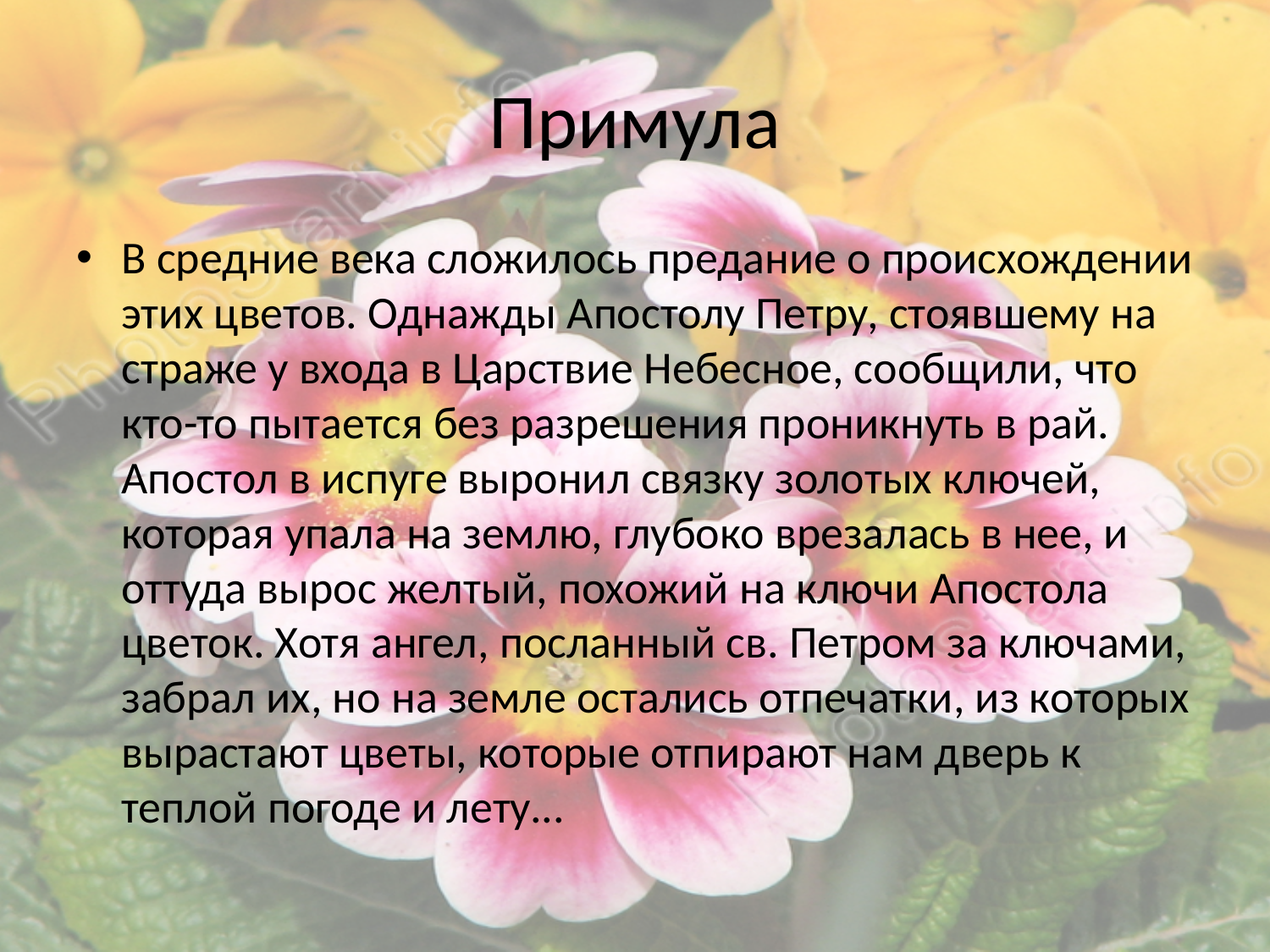

# Примула
В средние века сложилось предание о происхождении этих цветов. Однажды Апостолу Петру, стоявшему на страже у входа в Царствие Небесное, сообщили, что кто-то пытается без разрешения проникнуть в рай. Апостол в испуге выронил связку золотых ключей, которая упала на землю, глубоко врезалась в нее, и оттуда вырос желтый, похожий на ключи Апостола цветок. Хотя ангел, посланный св. Петром за ключами, забрал их, но на земле остались отпечатки, из которых вырастают цветы, которые отпирают нам дверь к теплой погоде и лету...